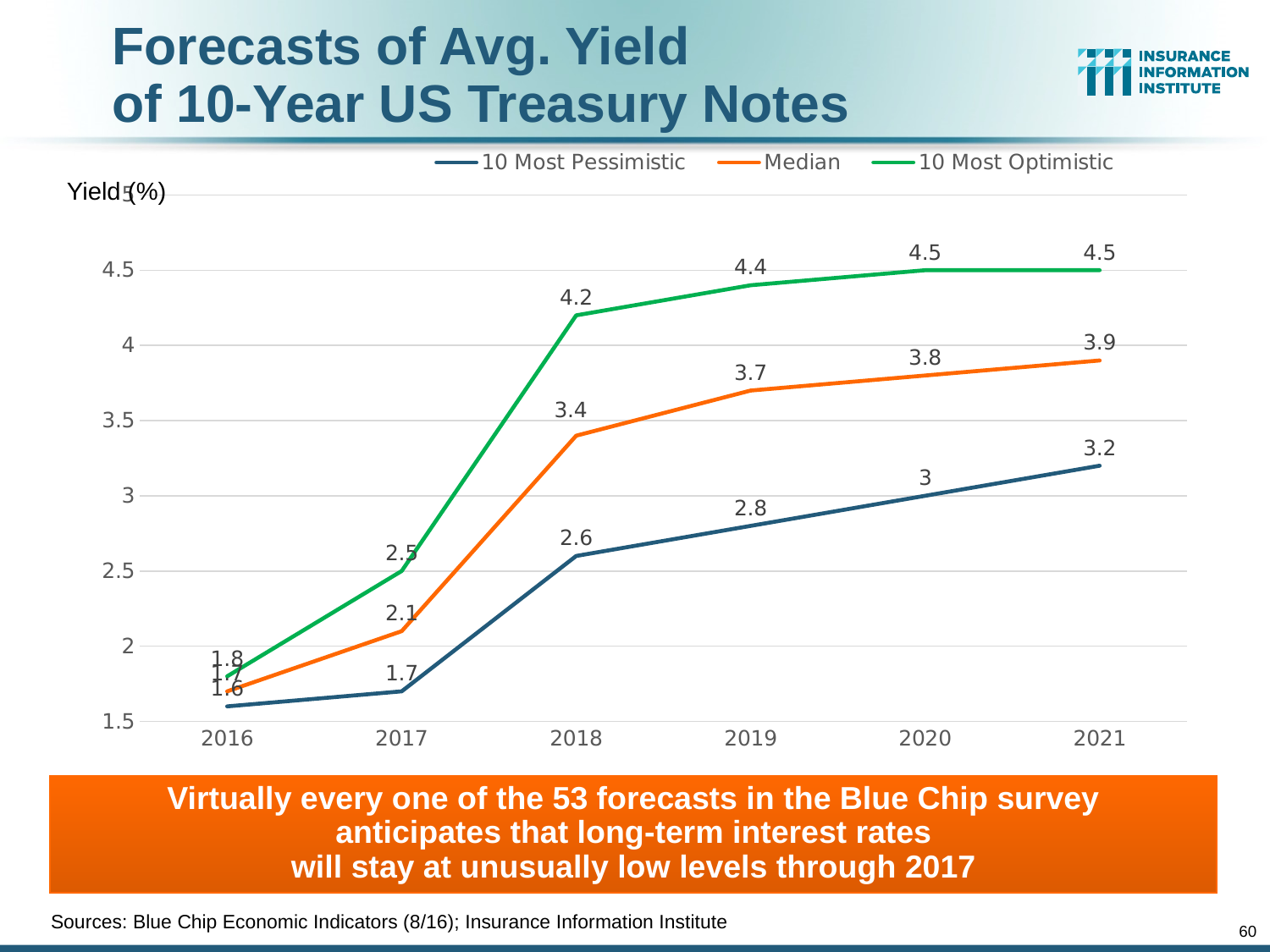

# Forecasts of Avg. Yield of 10-Year US Treasury Notes

### Chart

| Category | 10 Most Pessimistic | Median | 10 Most Optimistic |
|---|---|---|---|
| 2016 | 1.6 | 1.7 | 1.8 |
| 2017 | 1.7 | 2.1 | 2.5 |
| 2018 | 2.6 | 3.4 | 4.2 |
| 2019 | 2.8 | 3.7 | 4.4 |
| 2020 | 3.0 | 3.8 | 4.5 |
| 2021 | 3.2 | 3.9 | 4.5 |
Yield (%)
Virtually every one of the 53 forecasts in the Blue Chip survey
anticipates that long-term interest rates
will stay at unusually low levels through 2017
Sources: Blue Chip Economic Indicators (8/16); Insurance Information Institute
60
12/01/09 - 9pm
eSlide – P6466 – The Financial Crisis and the Future of the P/C